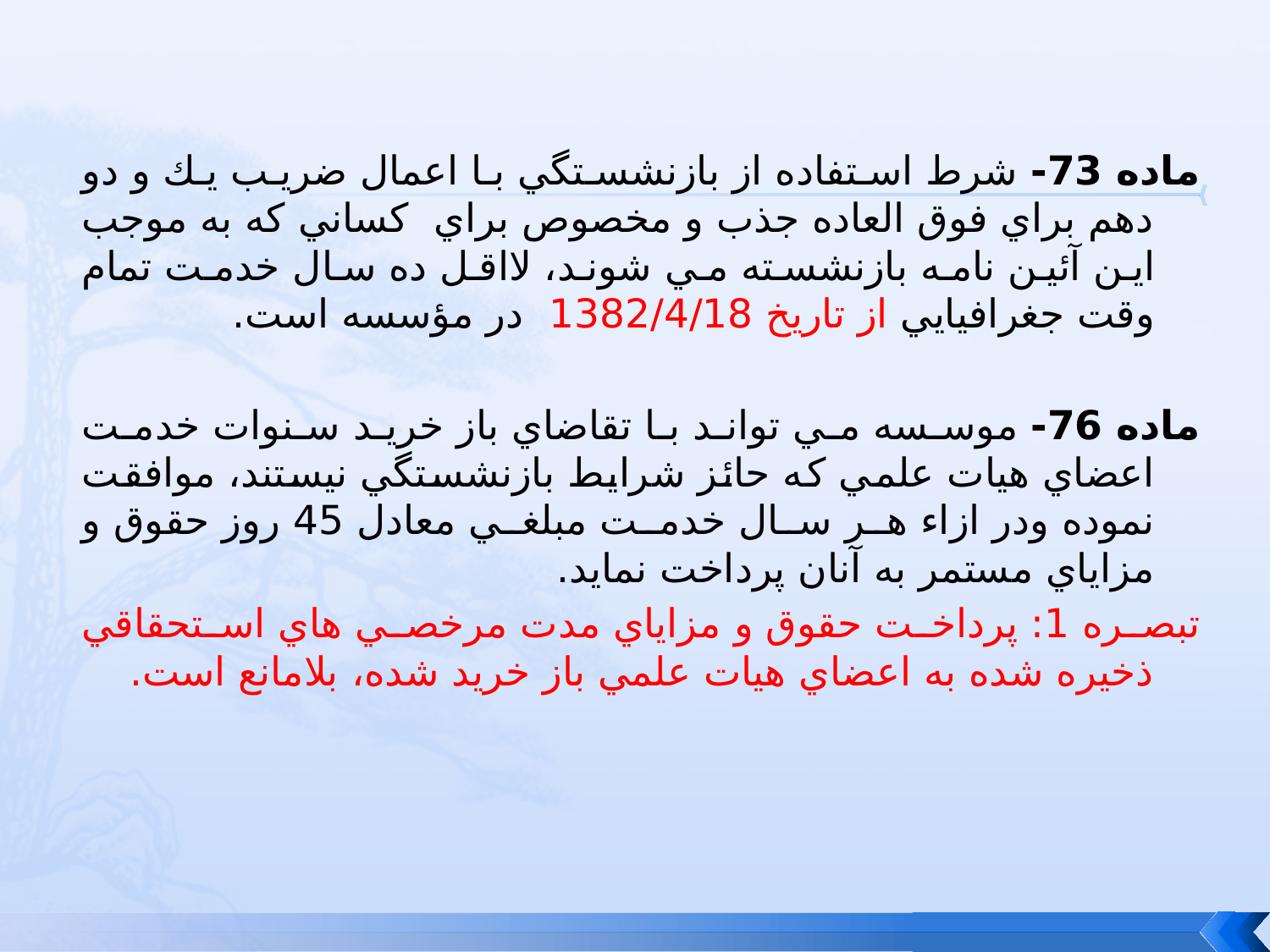

ماده 73- شرط استفاده از بازنشستگي با اعمال ضريب يك و دو دهم براي فوق العاده جذب و مخصوص براي  كساني كه به موجب اين آئين نامه بازنشسته مي شوند، لااقل ده سال خدمت تمام وقت جغرافيايي از تاريخ 1382/4/18  در مؤسسه است.

ماده 76- موسسه مي تواند با تقاضاي باز خريد سنوات خدمت اعضاي هيات علمي كه حائز شرايط بازنشستگي نيستند، موافقت نموده ودر ازاء هر سال خدمت مبلغي معادل 45 روز حقوق و مزاياي مستمر به آنان پرداخت نمايد.
تبصره 1: پرداخت حقوق و مزاياي مدت مرخصي هاي استحقاقي ذخيره شده به اعضاي هيات علمي باز خريد شده، بلامانع است.